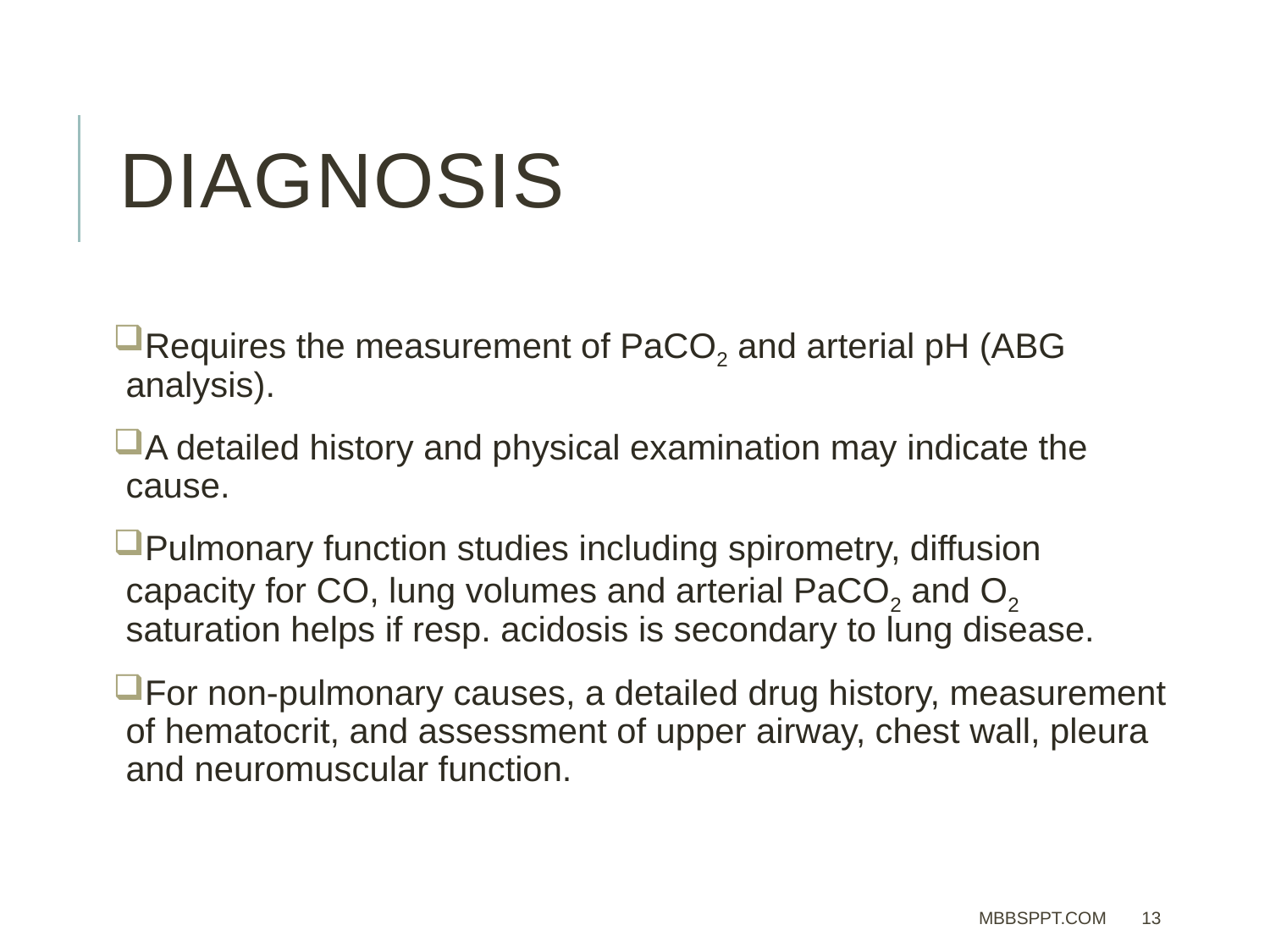

DIAGNOSIS
Requires the measurement of PaCO2 and arterial pH (ABG analysis).
A detailed history and physical examination may indicate the cause.
Pulmonary function studies including spirometry, diffusion capacity for CO, lung volumes and arterial PaCO2 and O2 saturation helps if resp. acidosis is secondary to lung disease.
For non-pulmonary causes, a detailed drug history, measurement of hematocrit, and assessment of upper airway, chest wall, pleura and neuromuscular function.
MBBSPPT.COM
13